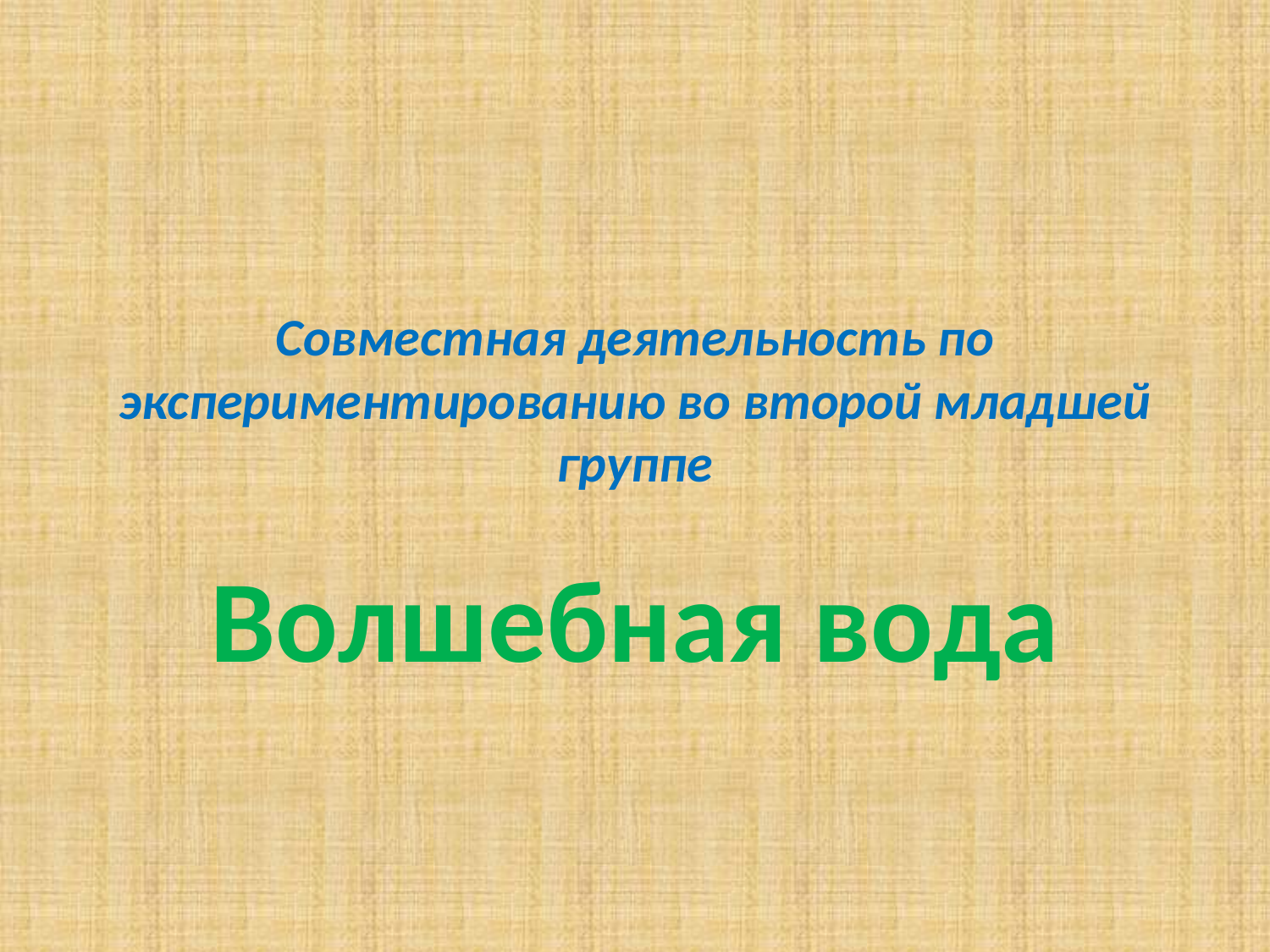

# Совместная деятельность по экспериментированию во второй младшей группе
Волшебная вода